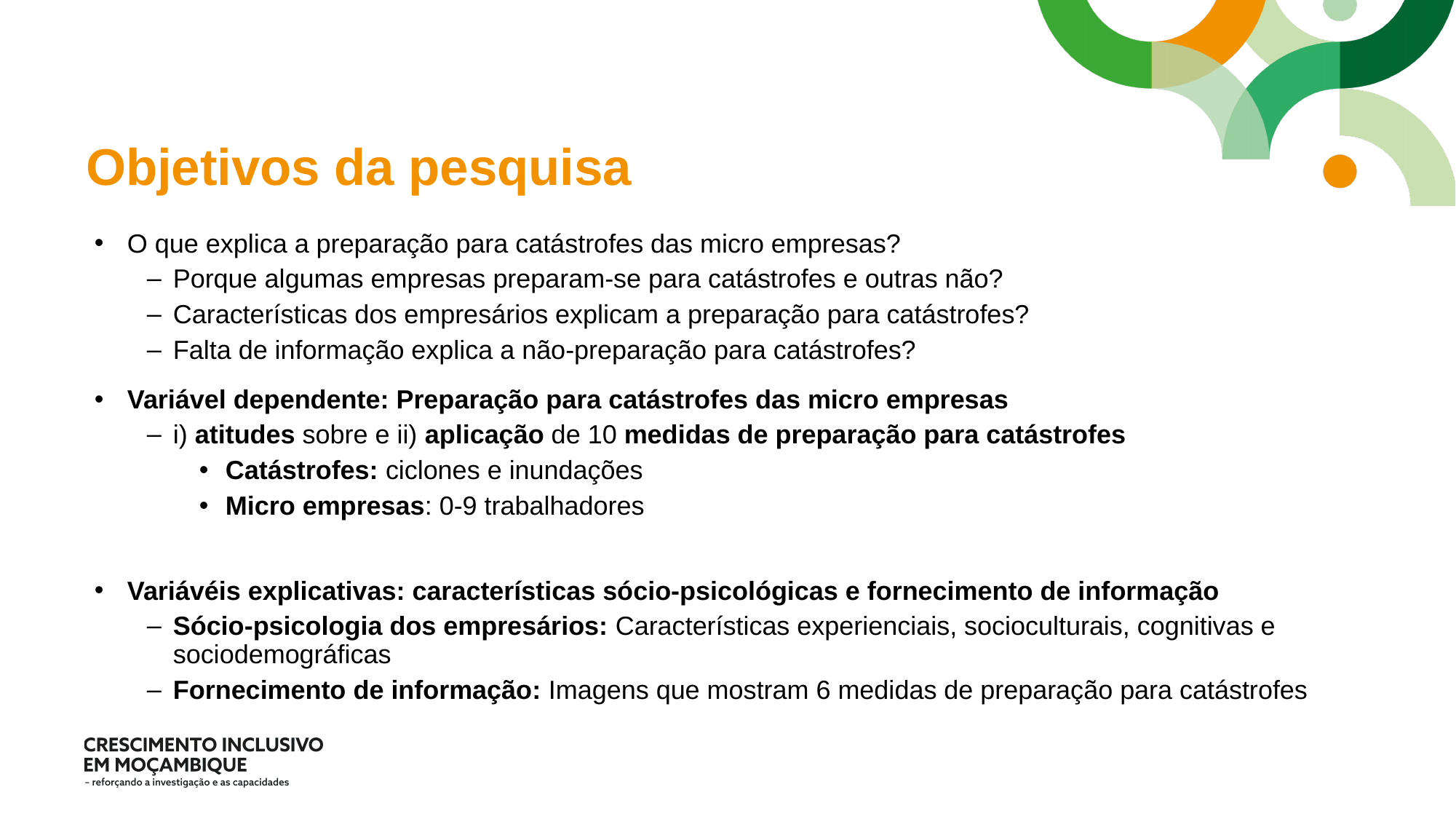

# Objetivos da pesquisa
O que explica a preparação para catástrofes das micro empresas?
Porque algumas empresas preparam-se para catástrofes e outras não?
Características dos empresários explicam a preparação para catástrofes?
Falta de informação explica a não-preparação para catástrofes?
Variável dependente: Preparação para catástrofes das micro empresas
i) atitudes sobre e ii) aplicação de 10 medidas de preparação para catástrofes
Catástrofes: ciclones e inundações
Micro empresas: 0-9 trabalhadores

Variávéis explicativas: características sócio-psicológicas e fornecimento de informação
Sócio-psicologia dos empresários: Características experienciais, socioculturais, cognitivas e sociodemográficas
Fornecimento de informação: Imagens que mostram 6 medidas de preparação para catástrofes